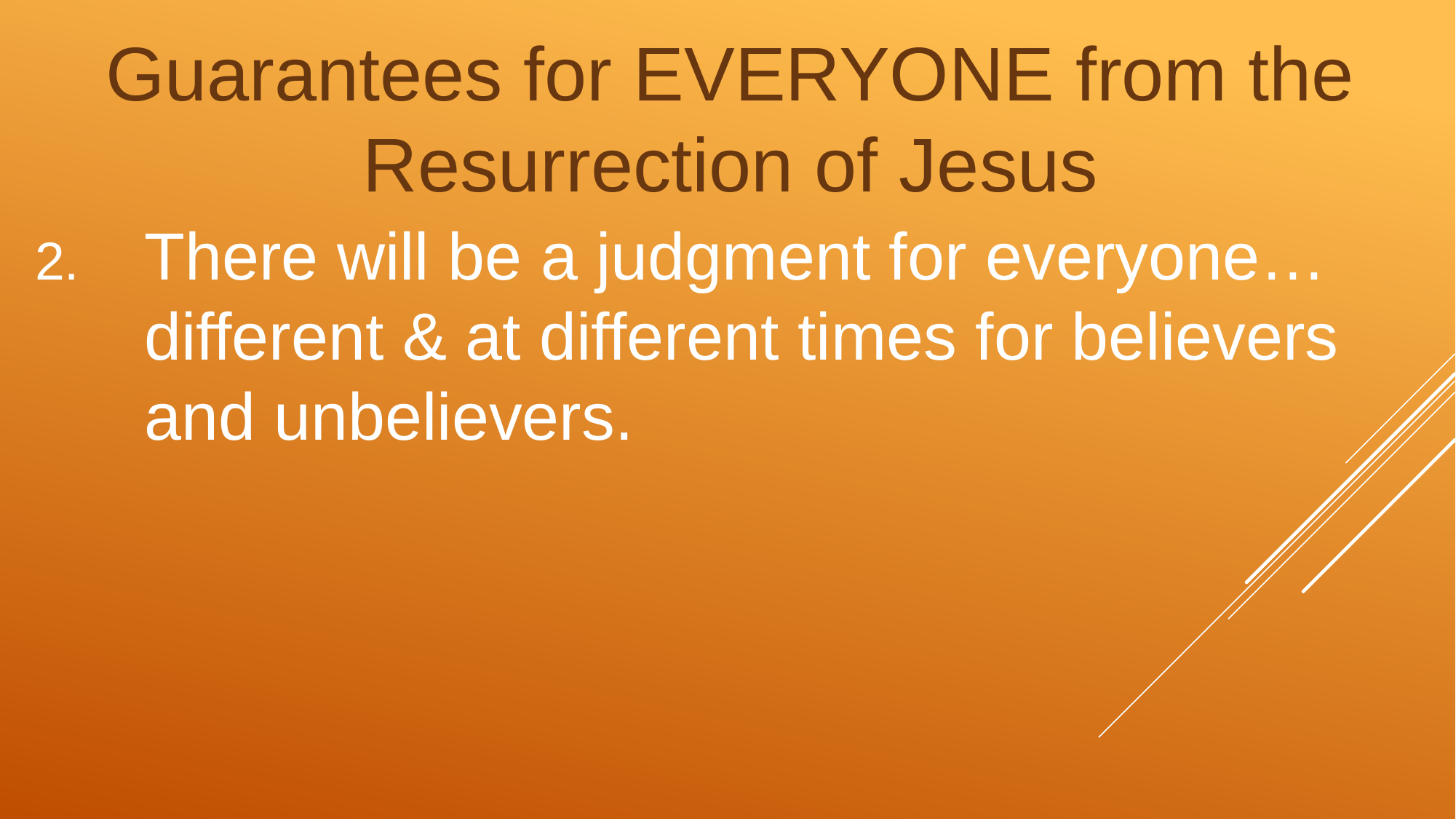

Guarantees for EVERYONE from the Resurrection of Jesus
There will be a judgment for everyone… different & at different times for believers and unbelievers.